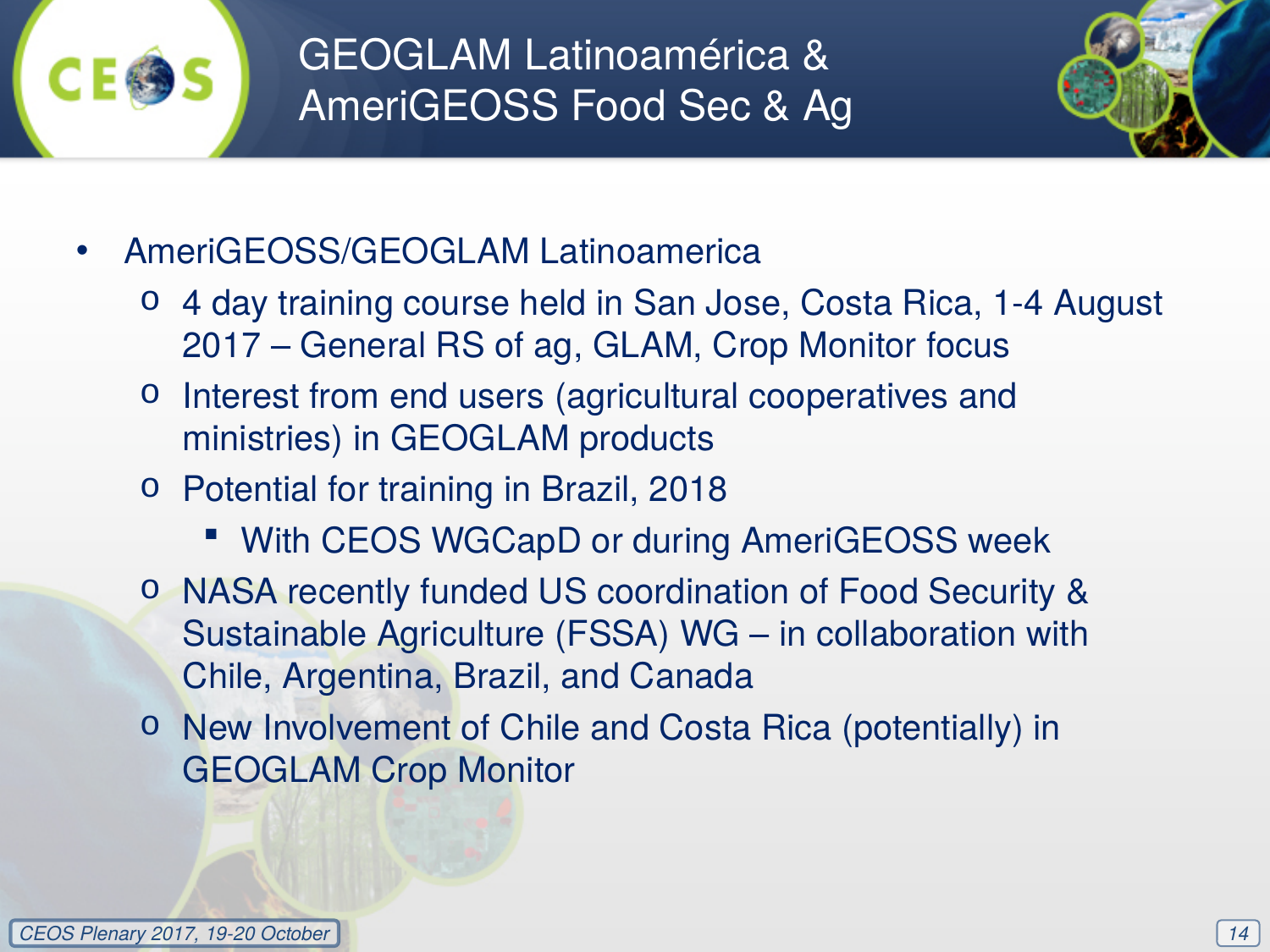

GEOGLAM Latinoamérica & AmeriGEOSS Food Sec & Ag
AmeriGEOSS/GEOGLAM Latinoamerica
4 day training course held in San Jose, Costa Rica, 1-4 August 2017 – General RS of ag, GLAM, Crop Monitor focus
Interest from end users (agricultural cooperatives and ministries) in GEOGLAM products
Potential for training in Brazil, 2018
With CEOS WGCapD or during AmeriGEOSS week
NASA recently funded US coordination of Food Security & Sustainable Agriculture (FSSA) WG – in collaboration with Chile, Argentina, Brazil, and Canada
New Involvement of Chile and Costa Rica (potentially) in GEOGLAM Crop Monitor
14